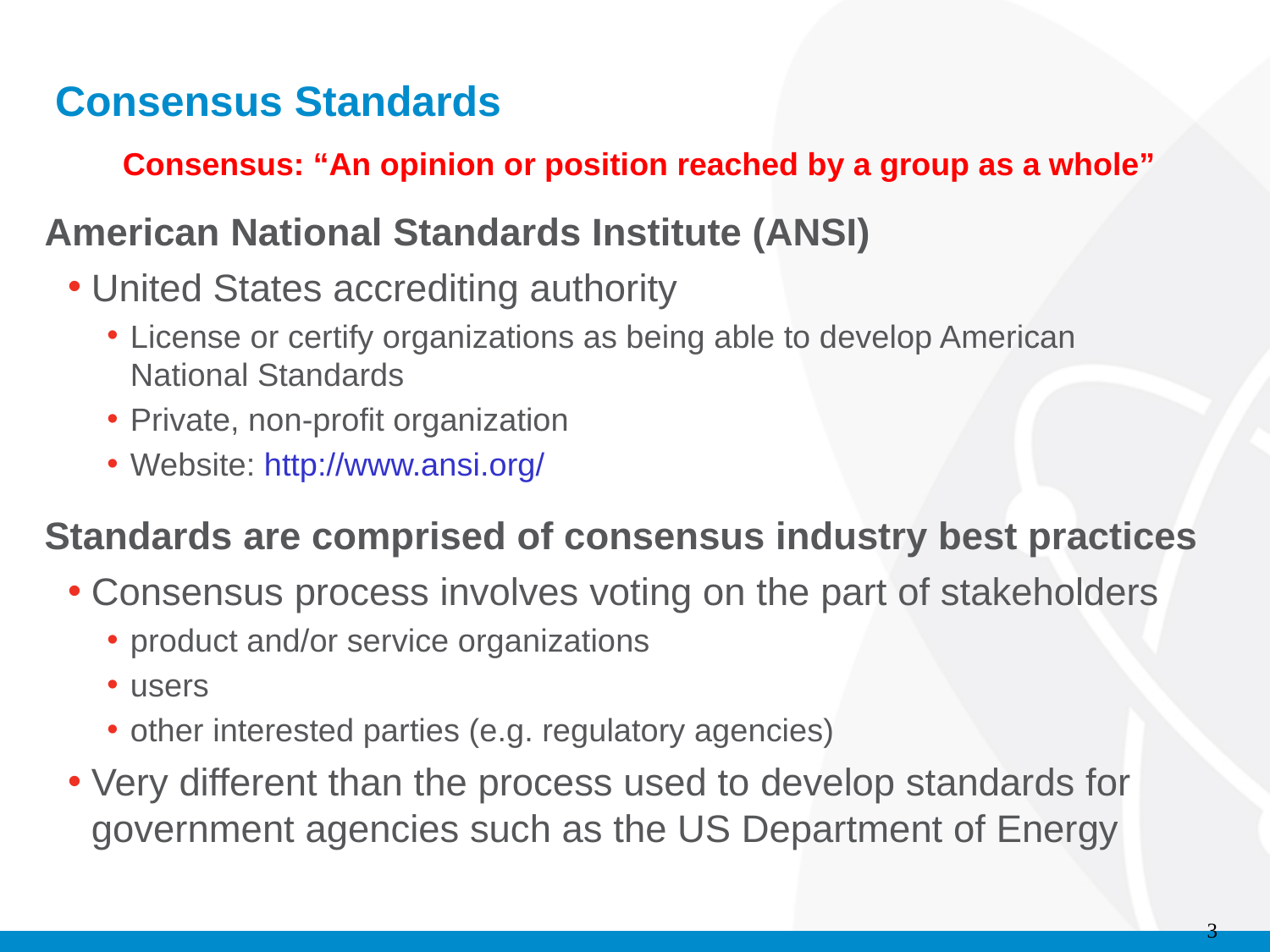

# Consensus Standards
Consensus: “An opinion or position reached by a group as a whole”
American National Standards Institute (ANSI)
United States accrediting authority
License or certify organizations as being able to develop American National Standards
Private, non-profit organization
Website: http://www.ansi.org/
Standards are comprised of consensus industry best practices
Consensus process involves voting on the part of stakeholders
product and/or service organizations
users
other interested parties (e.g. regulatory agencies)
Very different than the process used to develop standards for government agencies such as the US Department of Energy

3